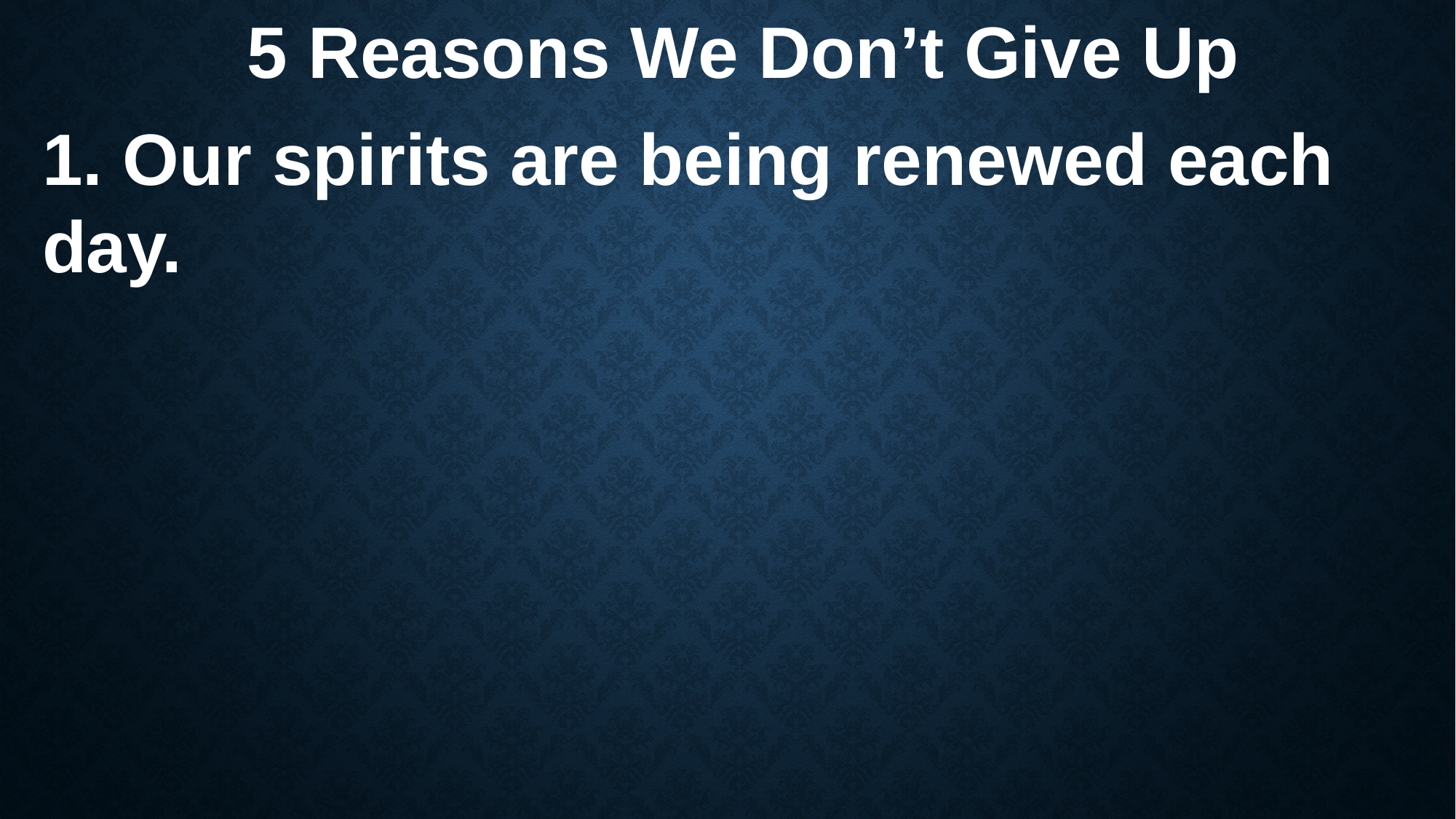

5 Reasons We Don’t Give Up

1. Our spirits are being renewed each day.